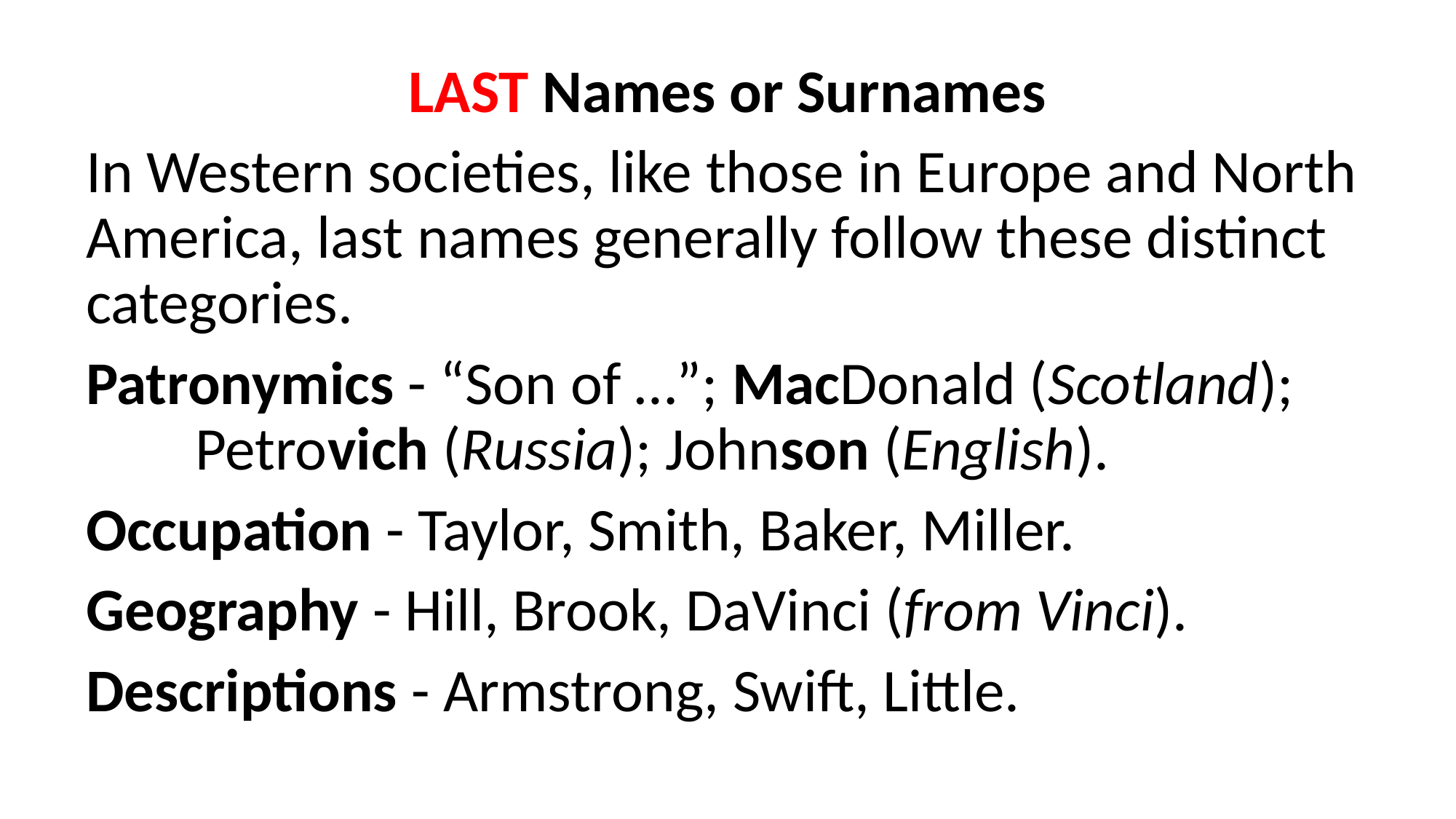

LAST Names or Surnames
In Western societies, like those in Europe and North America, last names generally follow these distinct categories.
Patronymics - “Son of …”; MacDonald (Scotland); 	Petrovich (Russia); Johnson (English).
Occupation - Taylor, Smith, Baker, Miller.
Geography - Hill, Brook, DaVinci (from Vinci).
Descriptions - Armstrong, Swift, Little.